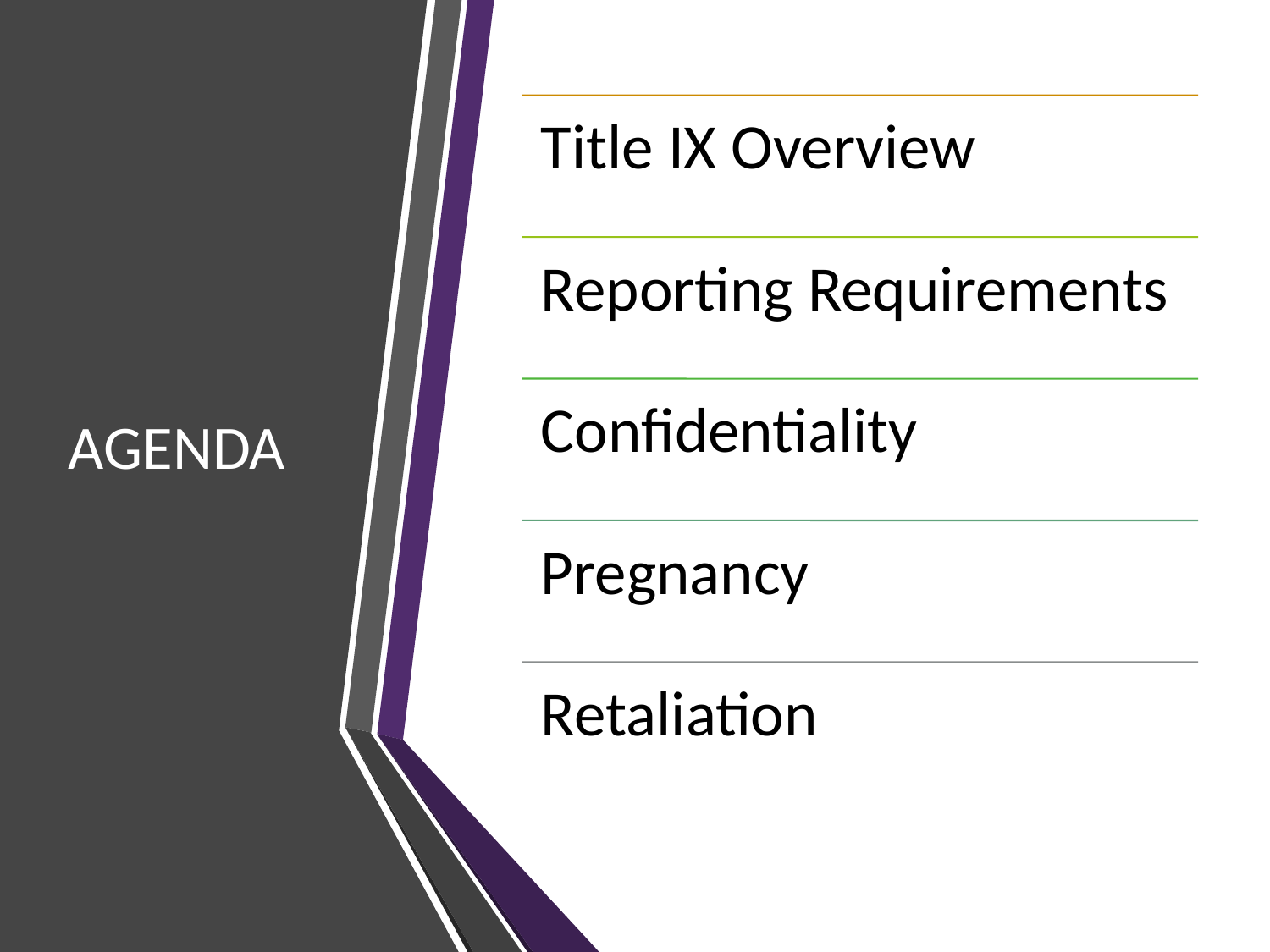

# AGENDA
Title IX Overview
Reporting Requirements
Confidentiality
Pregnancy
Retaliation